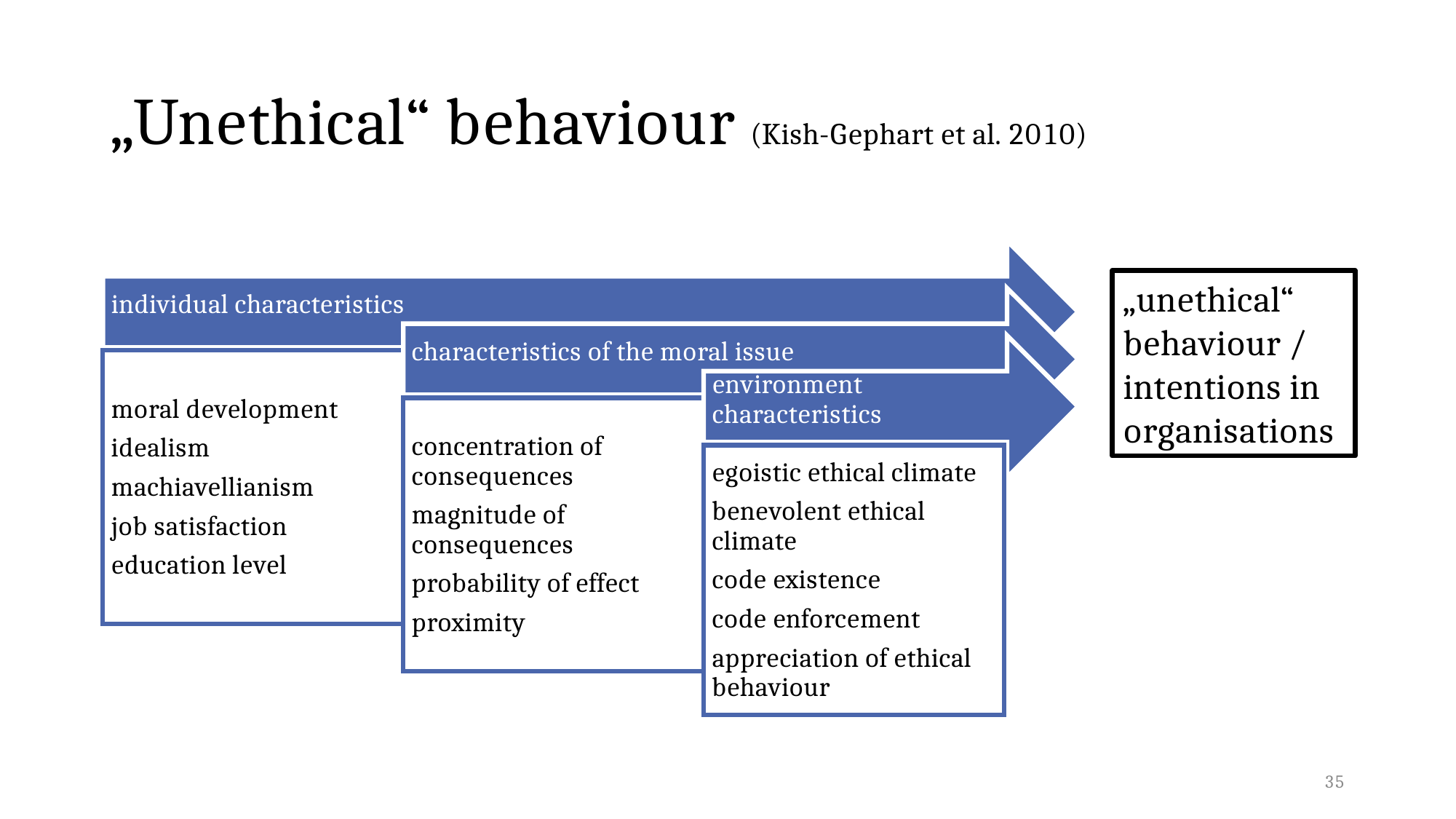

# „Unethical“ behaviour (Kish-Gephart et al. 2010)
individual characteristics
moral development
idealism
machiavellianism
job satisfaction
education level
characteristics of the moral issue
concentration of consequences
magnitude of consequences
probability of effect
proximity
environment characteristics
egoistic ethical climate
benevolent ethical climate
code existence
code enforcement
appreciation of ethical behaviour
„unethical“ behaviour / intentions in organisations
35